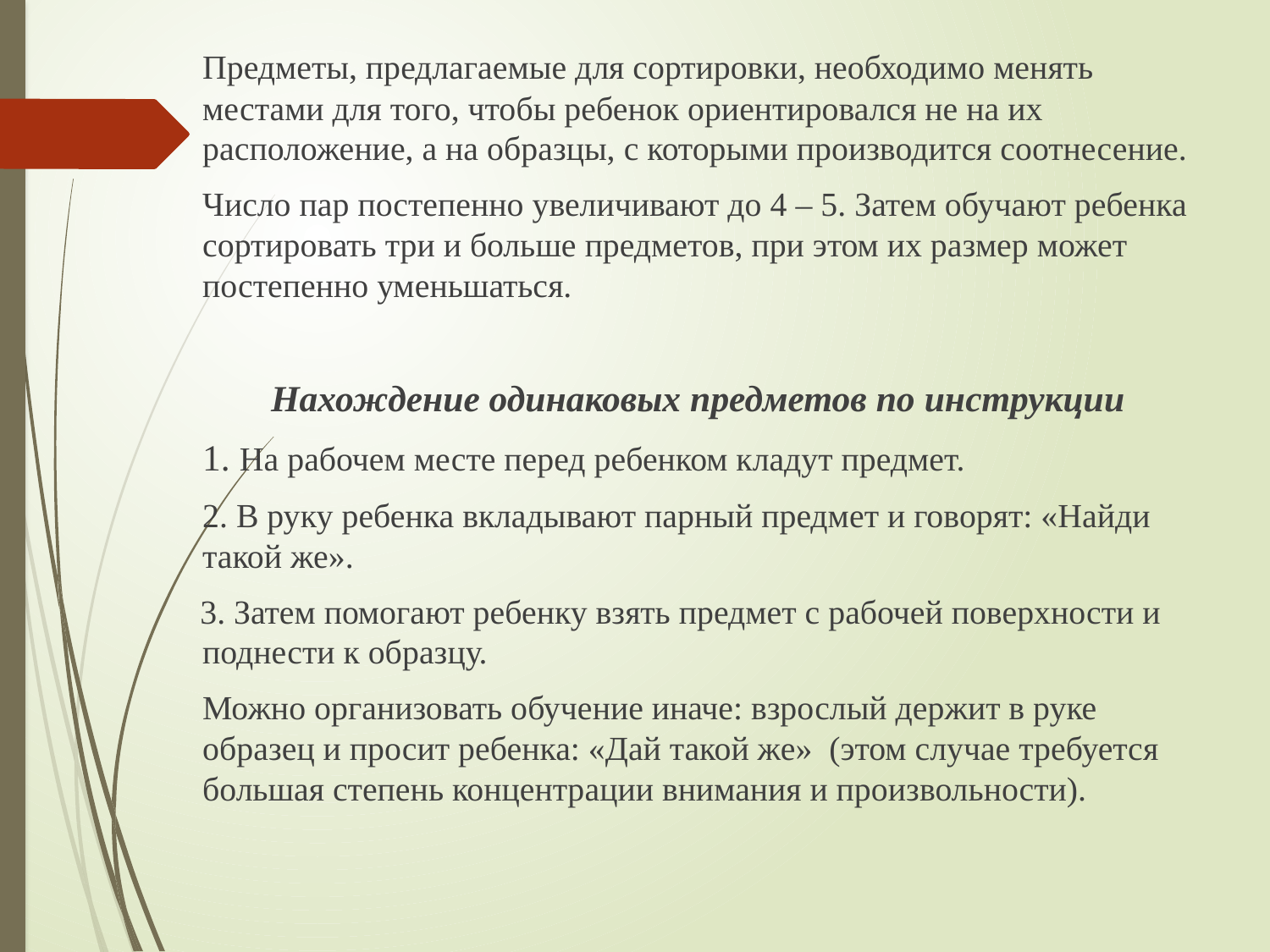

Предметы, предлагаемые для сортировки, необходимо менять местами для того, чтобы ребенок ориентировался не на их расположение, а на образцы, с которыми производится соотнесение.
		Число пар постепенно увеличивают до 4 – 5. Затем обучают ребенка сортировать три и больше предметов, при этом их размер может постепенно уменьшаться.

	Нахождение одинаковых предметов по инструкции
    	1. На рабочем месте перед ребенком кладут предмет.
	2. В руку ребенка вкладывают парный предмет и говорят: «Найди такой же».
     3. Затем помогают ребенку взять предмет с рабочей поверхности и поднести к образцу.
		Можно организовать обучение иначе: взрослый держит в руке образец и просит ребенка: «Дай такой же»  (этом случае требуется большая степень концентрации внимания и произвольности).